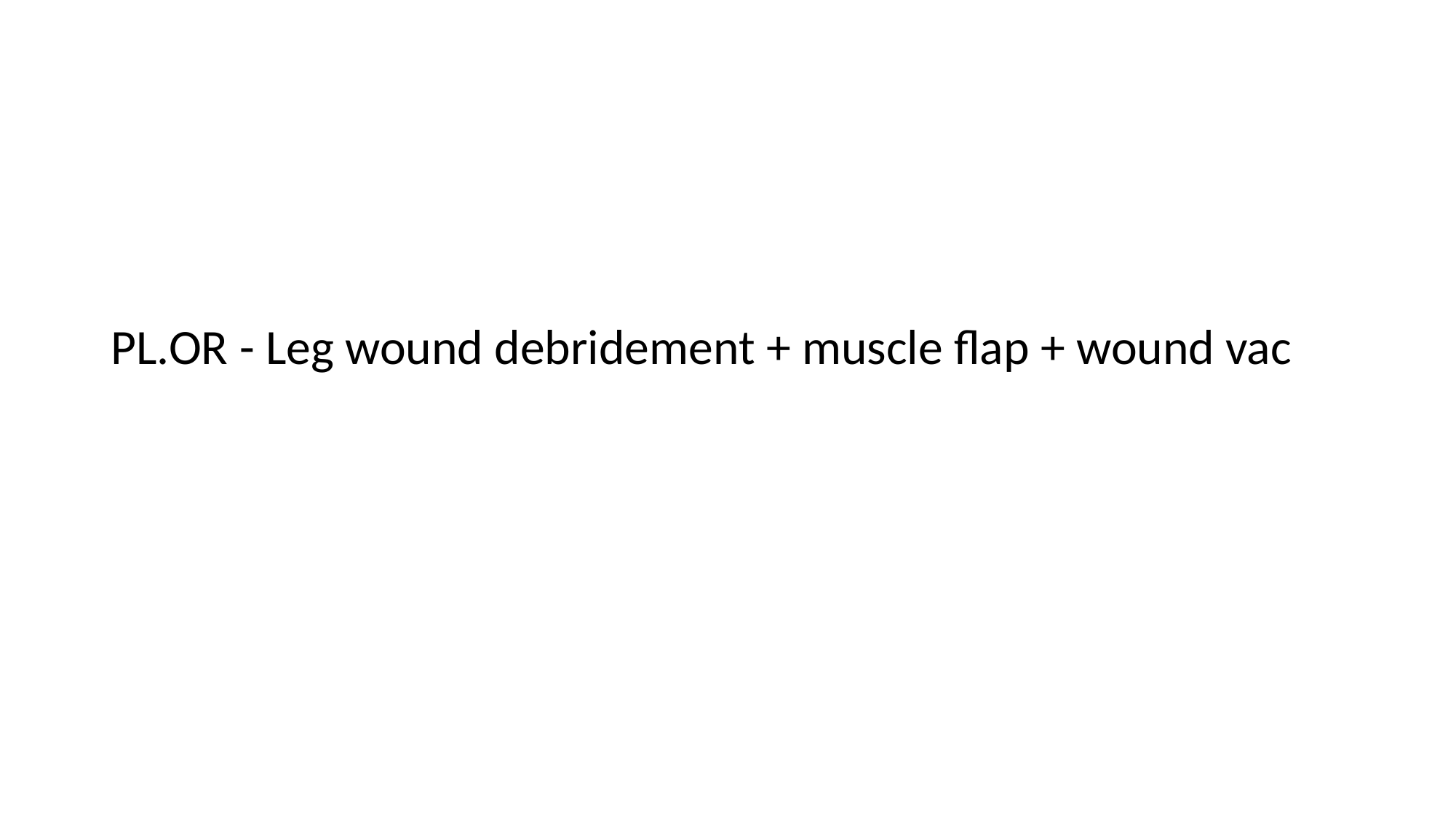

# PL.OR - Leg wound debridement + muscle flap + wound vac